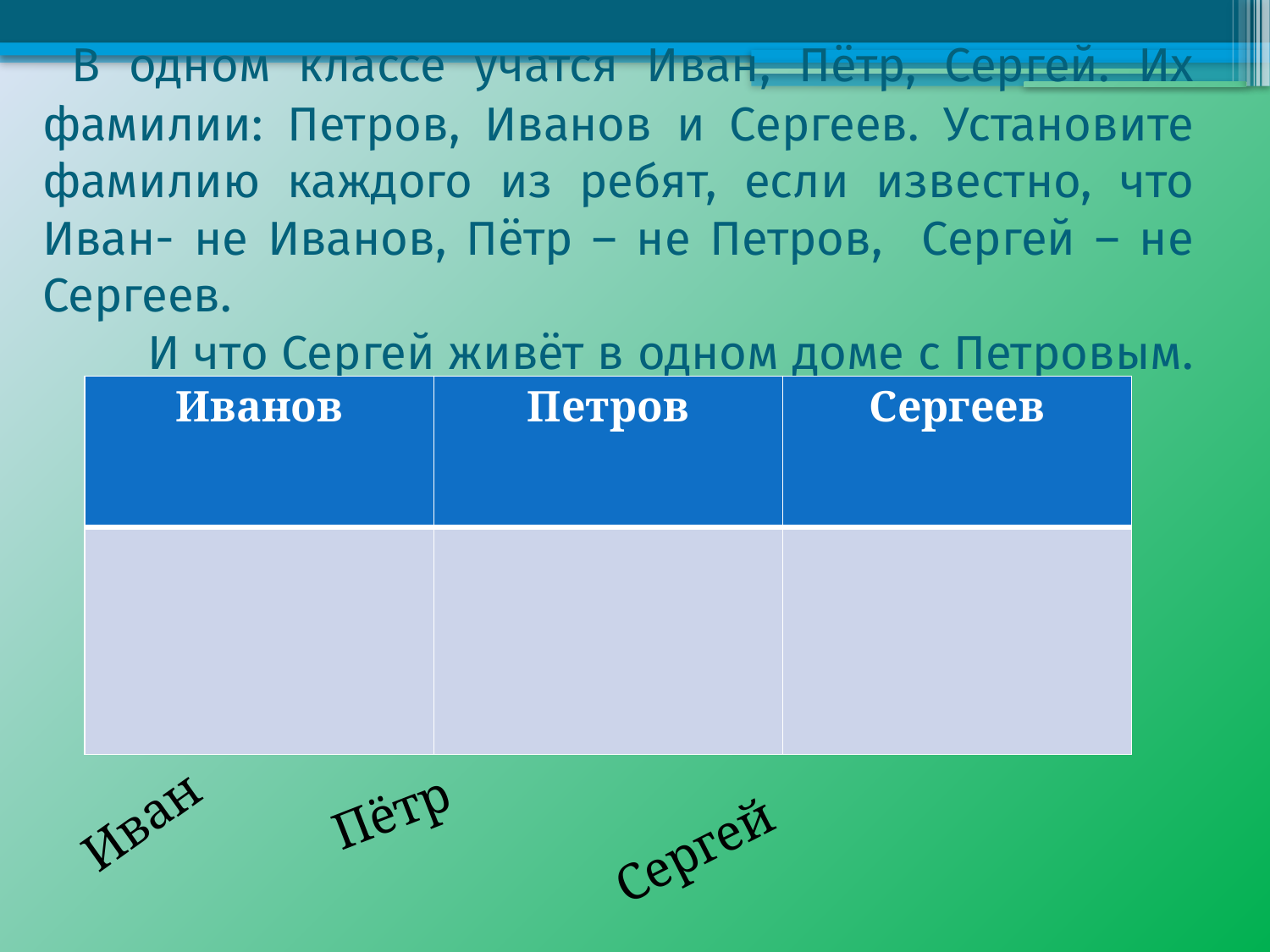

# В одном классе учатся Иван, Пётр, Сергей. Их фамилии: Петров, Иванов и Сергеев. Установите фамилию каждого из ребят, если известно, что Иван- не Иванов, Пётр – не Петров,  Сергей – не Сергеев. И что Сергей живёт в одном доме с Петровым.
| Иванов | Петров | Сергеев |
| --- | --- | --- |
|  |  |  |
Иван
Пётр
Сергей